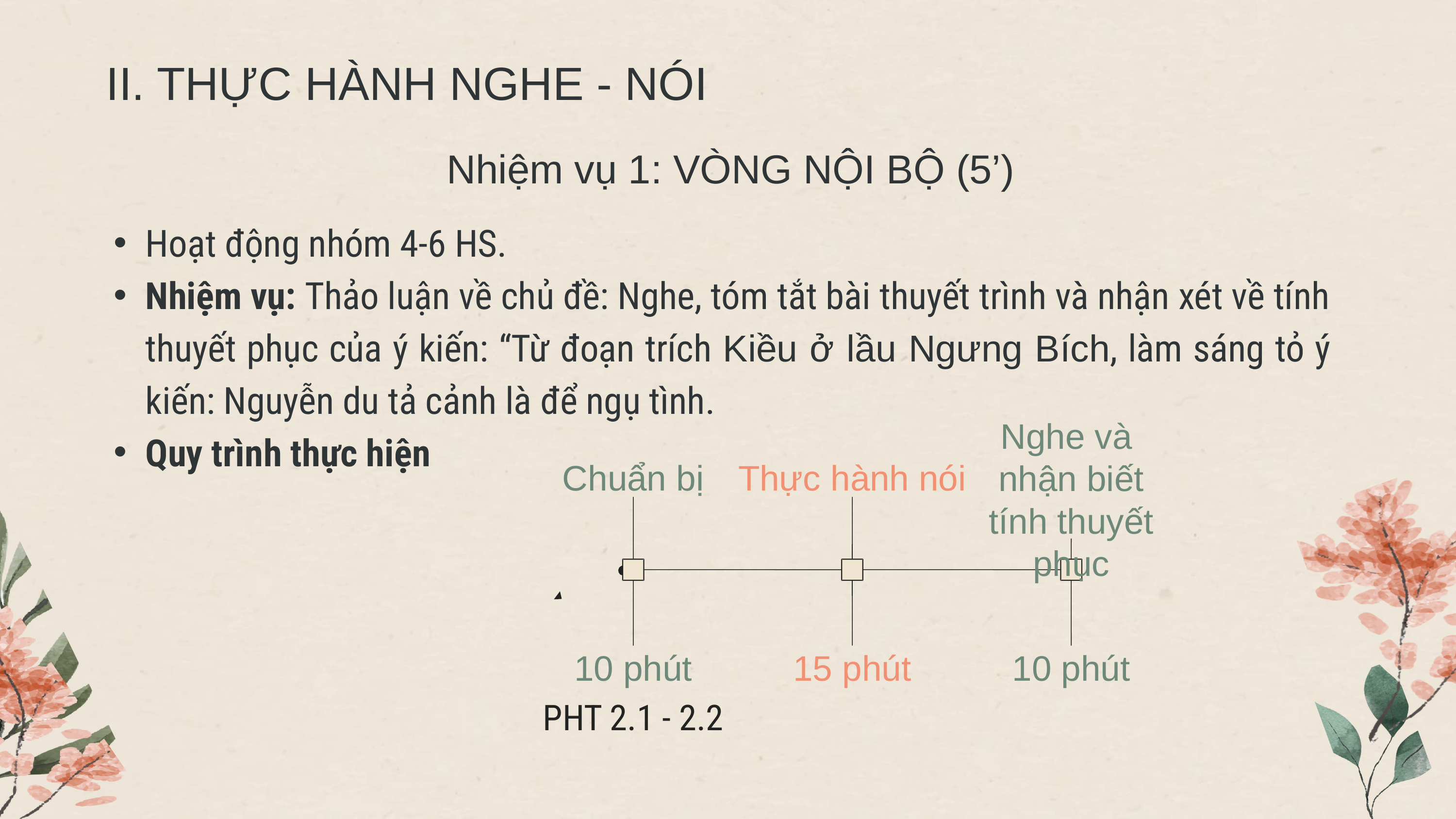

II. THỰC HÀNH NGHE - NÓI
Nhiệm vụ 1: VÒNG NỘI BỘ (5’)
Hoạt động nhóm 4-6 HS.
Nhiệm vụ: Thảo luận về chủ đề: Nghe, tóm tắt bài thuyết trình và nhận xét về tính thuyết phục của ý kiến: “Từ đoạn trích Kiều ở lầu Ngưng Bích, làm sáng tỏ ý kiến: Nguyễn du tả cảnh là để ngụ tình.
Quy trình thực hiện
Nghe và
nhận biết tính thuyết phục
Thực hành nói
Chuẩn bị

10 phút
15 phút
10 phút

PHT 2.1 - 2.2